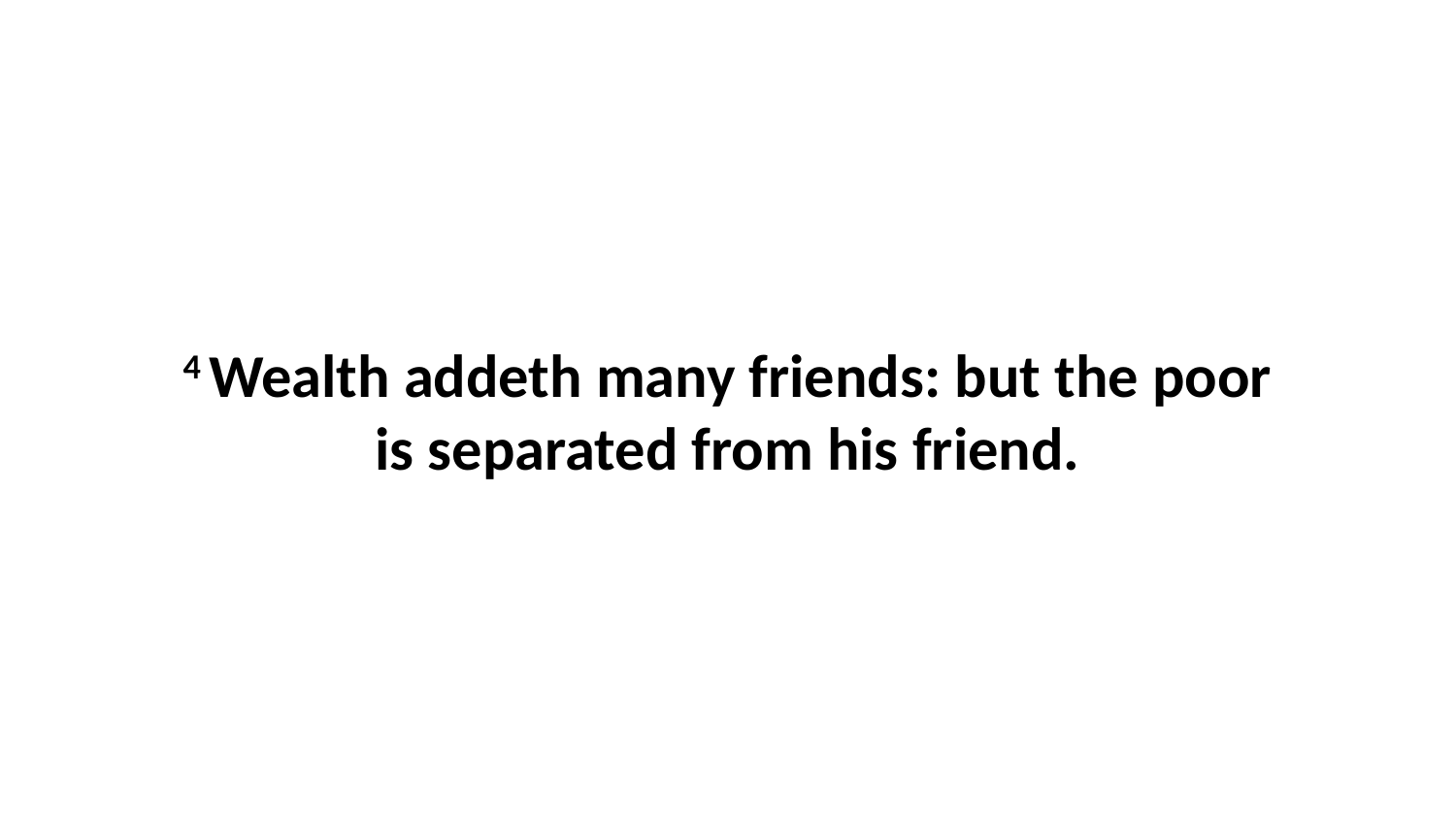

4 Wealth addeth many friends: but the poor is separated from his friend.